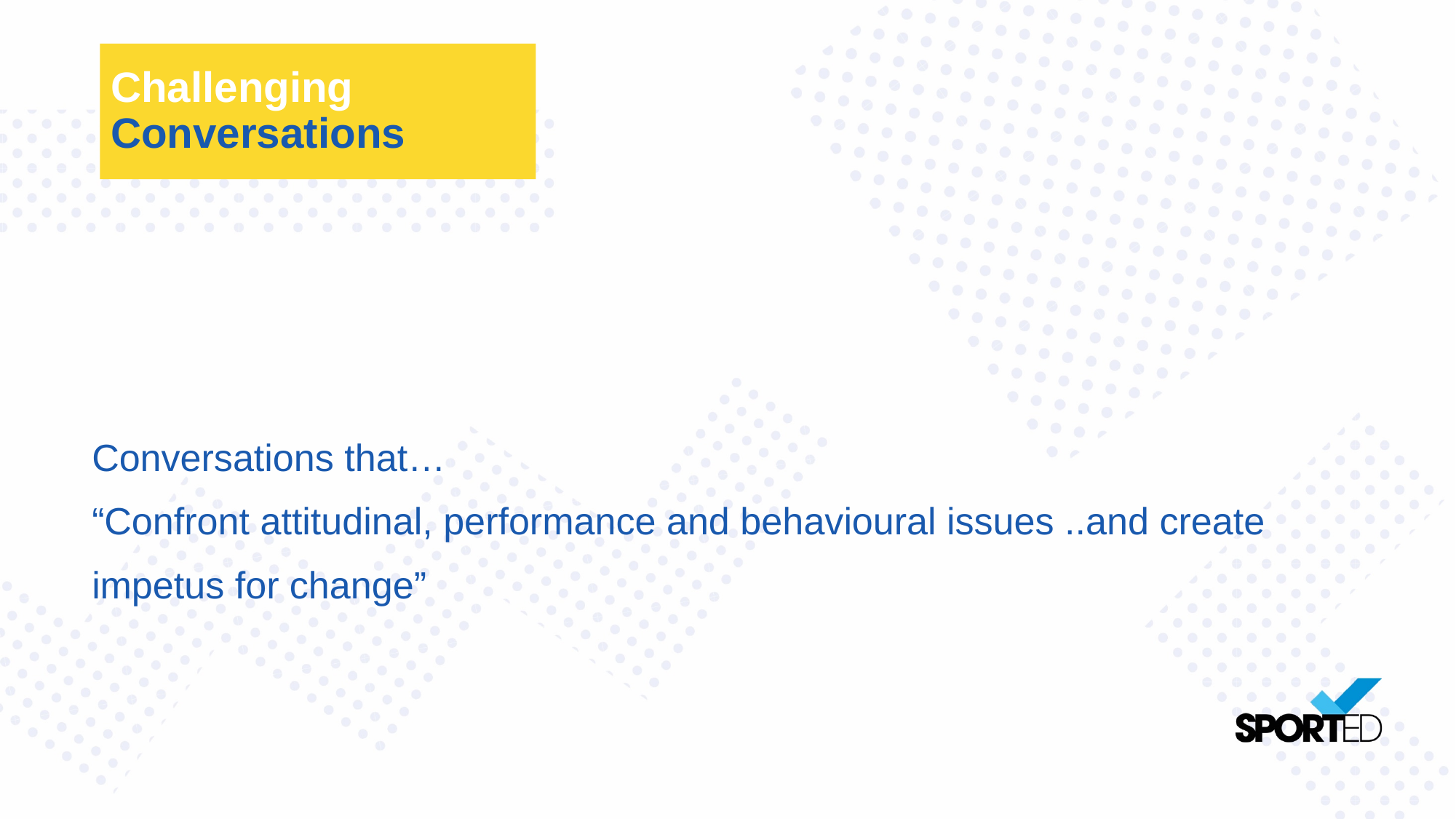

# Challenging Conversations
Conversations that…
“Confront attitudinal, performance and behavioural issues ..and create impetus for change”